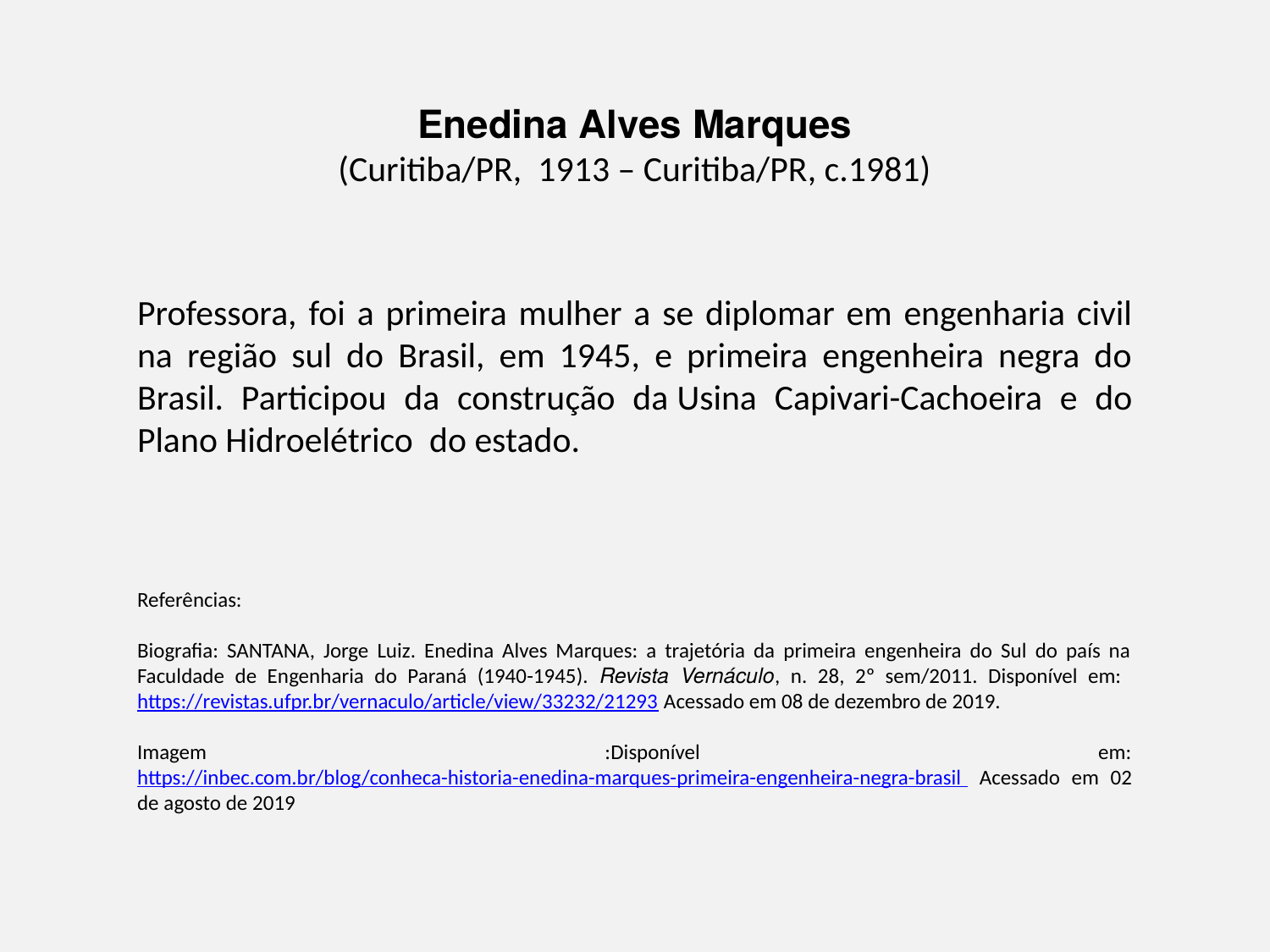

Enedina Alves Marques
(Curitiba/PR,  1913 – Curitiba/PR, c.1981)

Professora, foi a primeira mulher a se diplomar em engenharia civil na região sul do Brasil, em 1945, e primeira engenheira negra do Brasil. Participou da construção da Usina Capivari-Cachoeira e do Plano Hidroelétrico  do estado.

Referências:

Biografia: SANTANA, Jorge Luiz. Enedina Alves Marques: a trajetória da primeira engenheira do Sul do país na Faculdade de Engenharia do Paraná (1940-1945). Revista Vernáculo, n. 28, 2º sem/2011. Disponível em:  https://revistas.ufpr.br/vernaculo/article/view/33232/21293 Acessado em 08 de dezembro de 2019.

Imagem :Disponível em: https://inbec.com.br/blog/conheca-historia-enedina-marques-primeira-engenheira-negra-brasil  Acessado em 02 de agosto de 2019